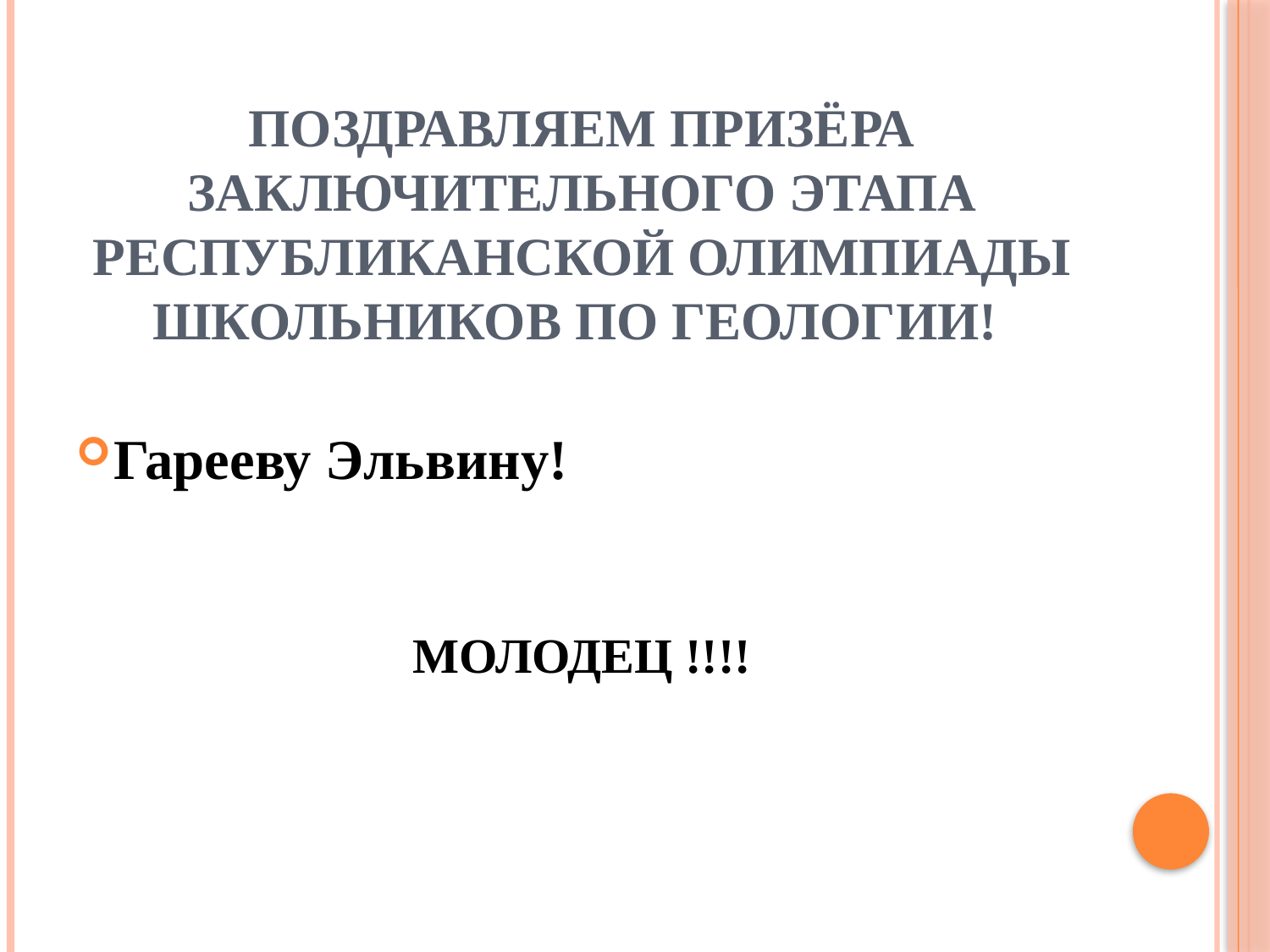

# Поздравляем призёра заключительного этапа республиканской олимпиады школьников по геологии!
Гарееву Эльвину!

МОЛОДЕЦ !!!!